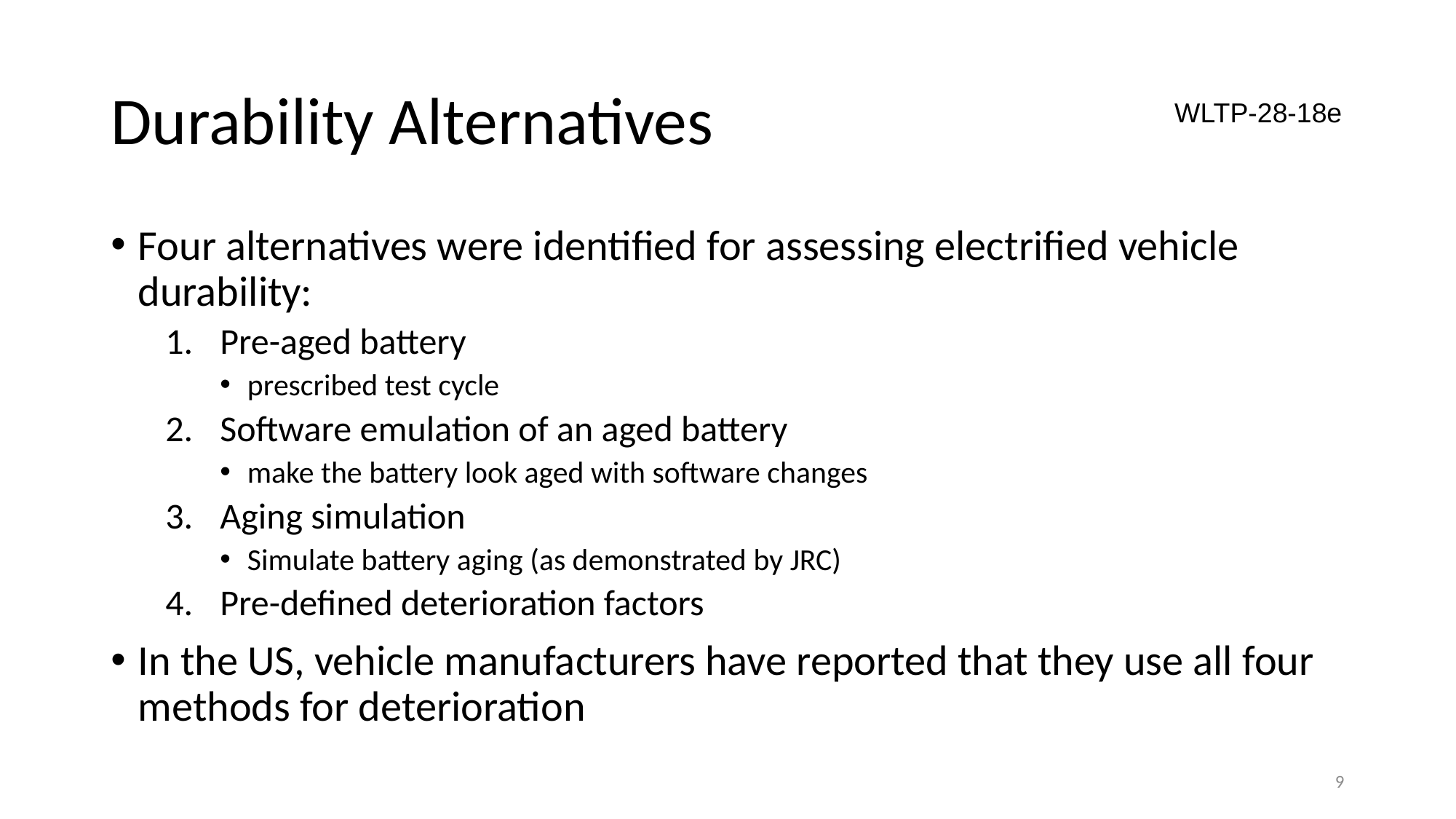

# Durability Alternatives
WLTP-28-18e
Four alternatives were identified for assessing electrified vehicle durability:
Pre-aged battery
prescribed test cycle
Software emulation of an aged battery
make the battery look aged with software changes
Aging simulation
Simulate battery aging (as demonstrated by JRC)
Pre-defined deterioration factors
In the US, vehicle manufacturers have reported that they use all four methods for deterioration

9